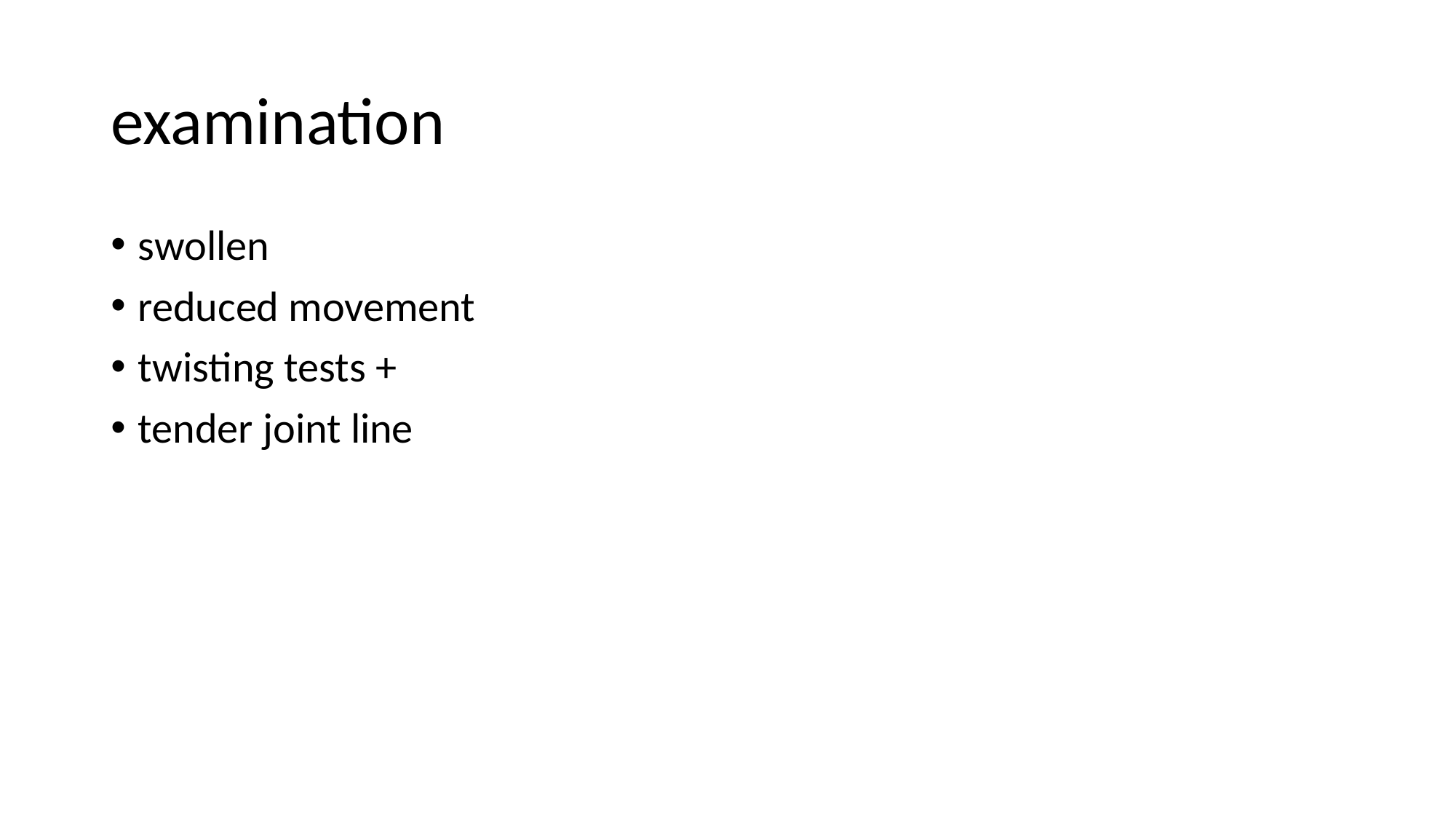

# examination
swollen
reduced movement
twisting tests +
tender joint line